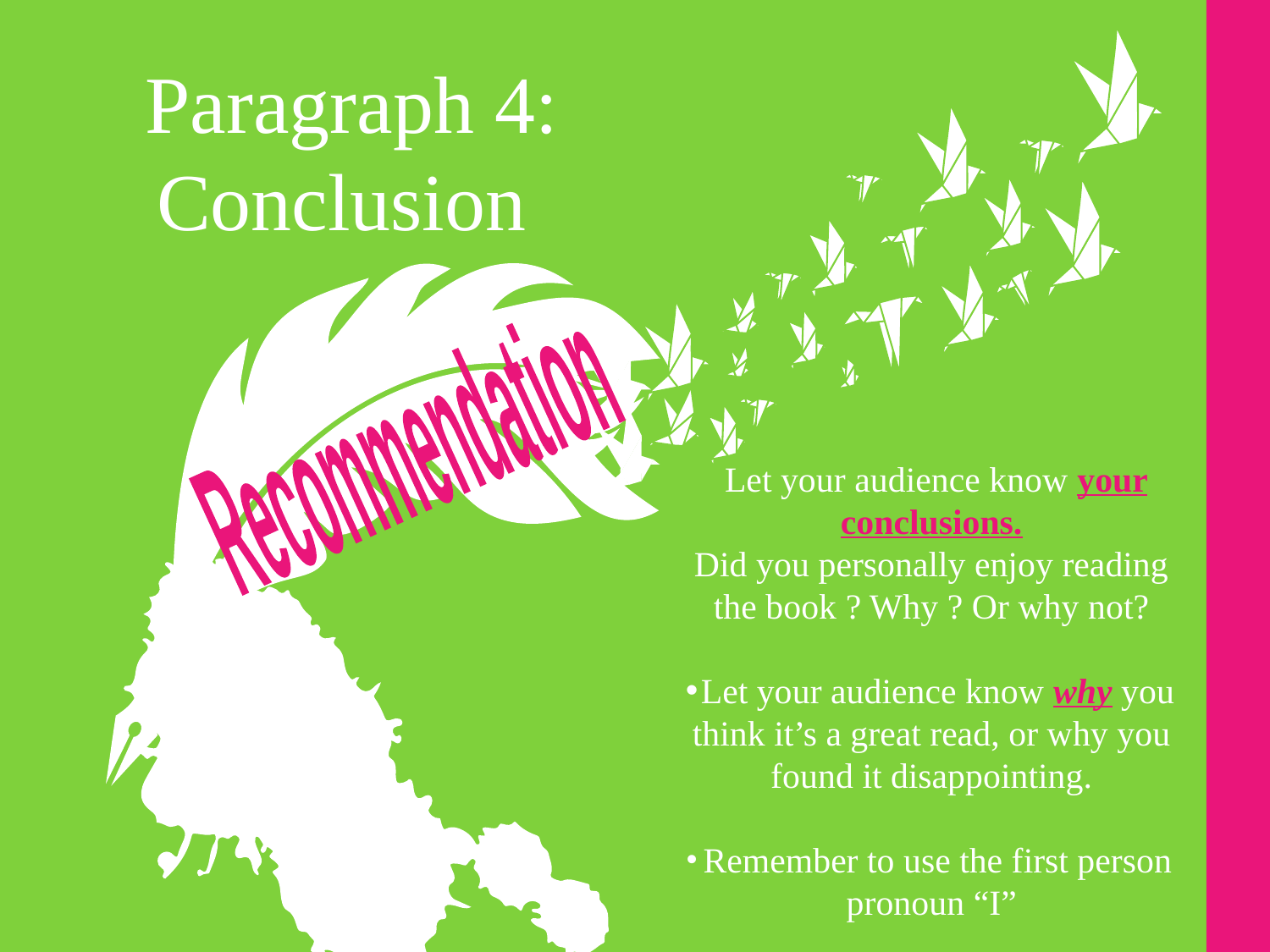

Paragraph 4:
Conclusion

Recommendation

 Let your audience know your conclusions.
Did you personally enjoy reading the book ? Why ? Or why not?
Let your audience know why you think it’s a great read, or why you found it disappointing.

Remember to use the first person pronoun “I”